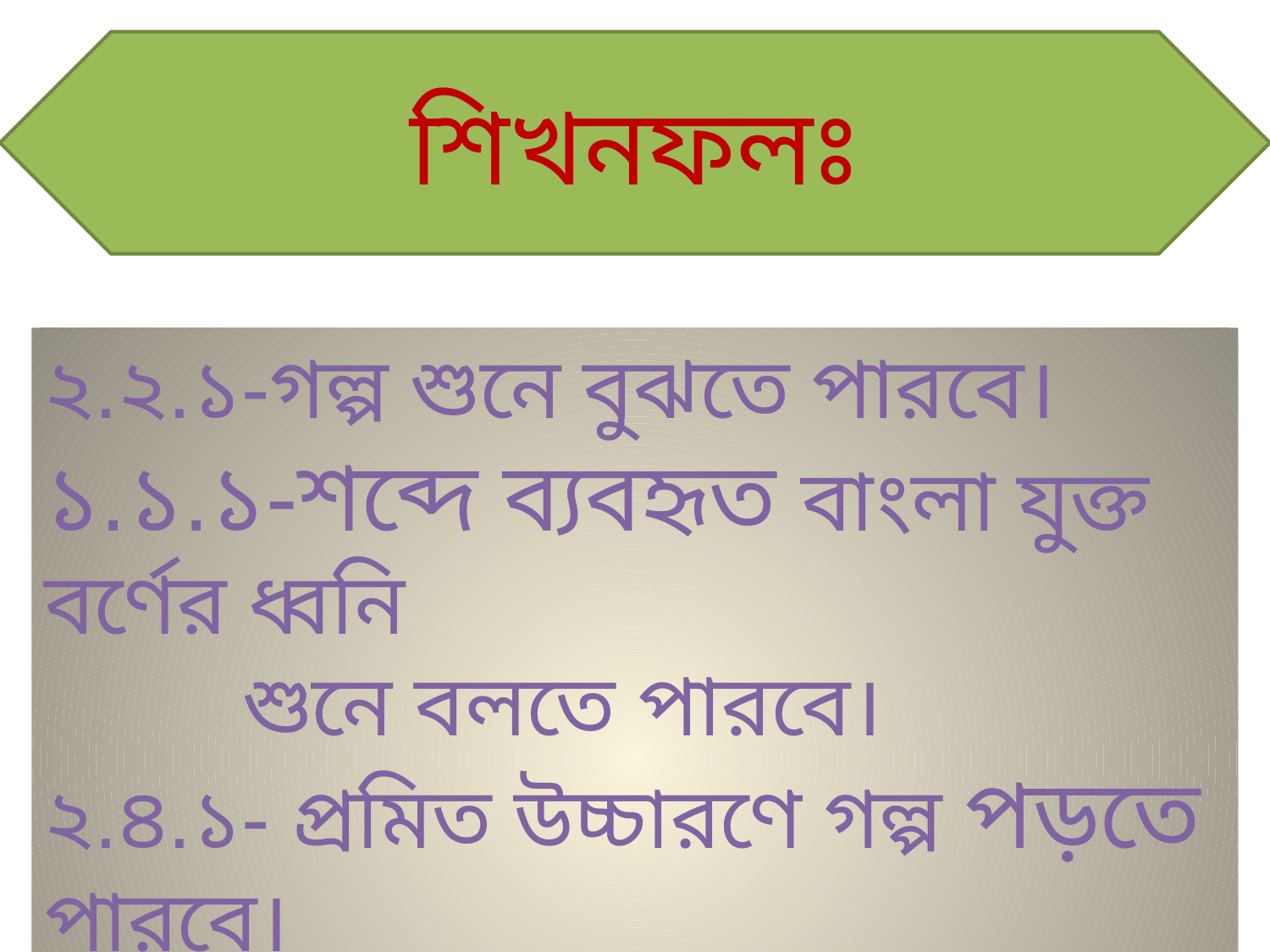

শিখনফলঃ
২.২.১-গল্প শুনে বুঝতে পারবে।
১.১.১-শব্দে ব্যবহৃত বাংলা যুক্ত বর্ণের ধ্বনি
         শুনে বলতে পারবে।
২.৪.১- প্রমিত উচ্চারণে গল্প পড়তে পারবে।
১.৪.১-যুক্তবর্ণ ভেঙ্গে লিখতে পারবে।